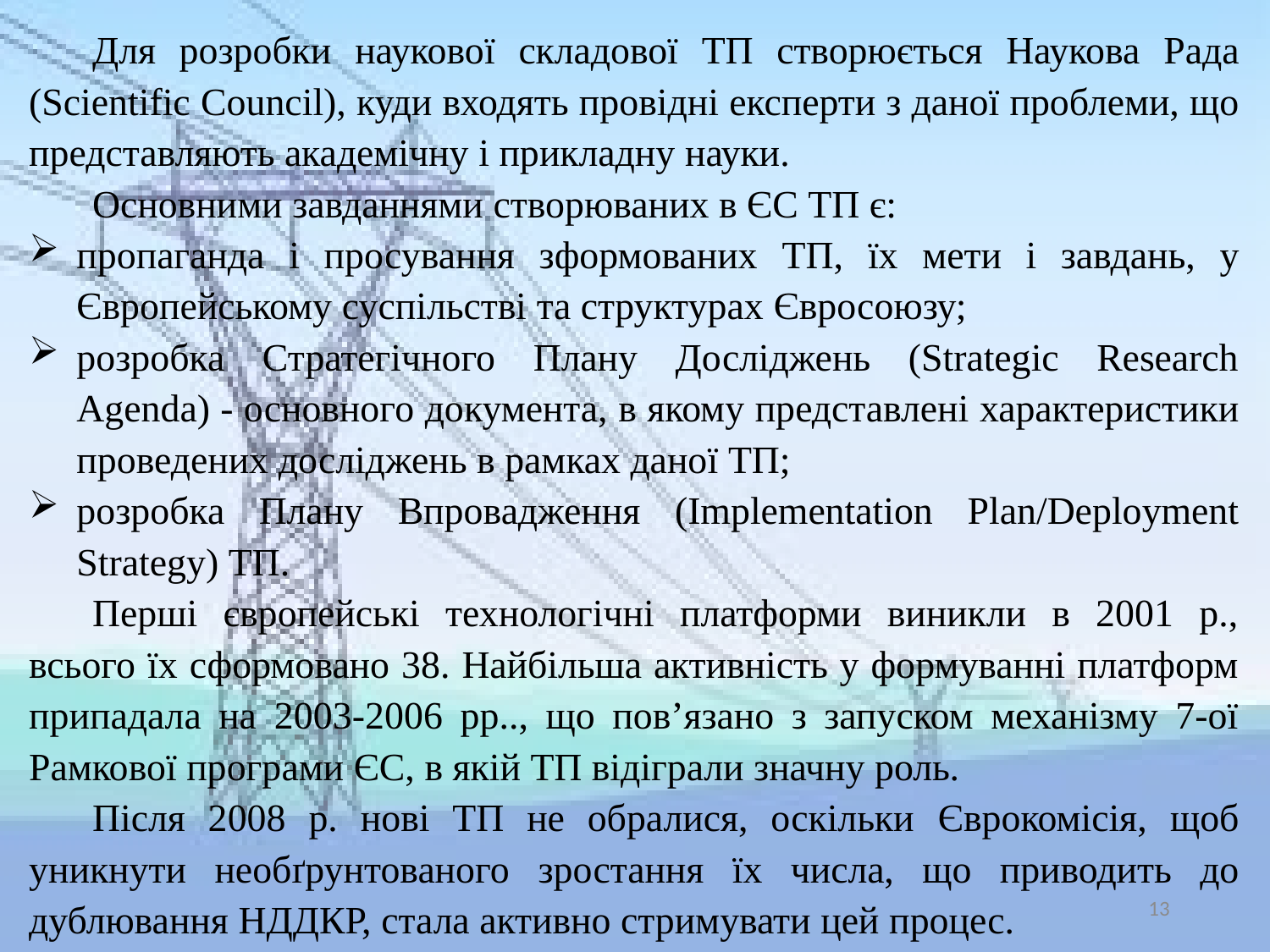

Для розробки наукової складової ТП створюється Наукова Рада (Scientific Council), куди входять провідні експерти з даної проблеми, що представляють академічну і прикладну науки.
Основними завданнями створюваних в ЄС ТП є:
пропаганда і просування зформованих ТП, їх мети і завдань, у Європейському суспільстві та структурах Євросоюзу;
розробка Стратегічного Плану Досліджень (Strategic Research Agenda) - основного документа, в якому представлені характеристики проведених досліджень в рамках даної ТП;
розробка Плану Впровадження (Implementation Plan/Deployment Strategy) ТП.
Перші європейські технологічні платформи виникли в 2001 р., всього їх сформовано 38. Найбільша активність у формуванні платформ припадала на 2003-2006 рр.., що пов’язано з запуском механізму 7-ої Рамкової програми ЄС, в якій ТП відіграли значну роль.
Після 2008 р. нові ТП не обралися, оскільки Єврокомісія, щоб уникнути необґрунтованого зростання їх числа, що приводить до дублювання НДДКР, стала активно стримувати цей процес.
13